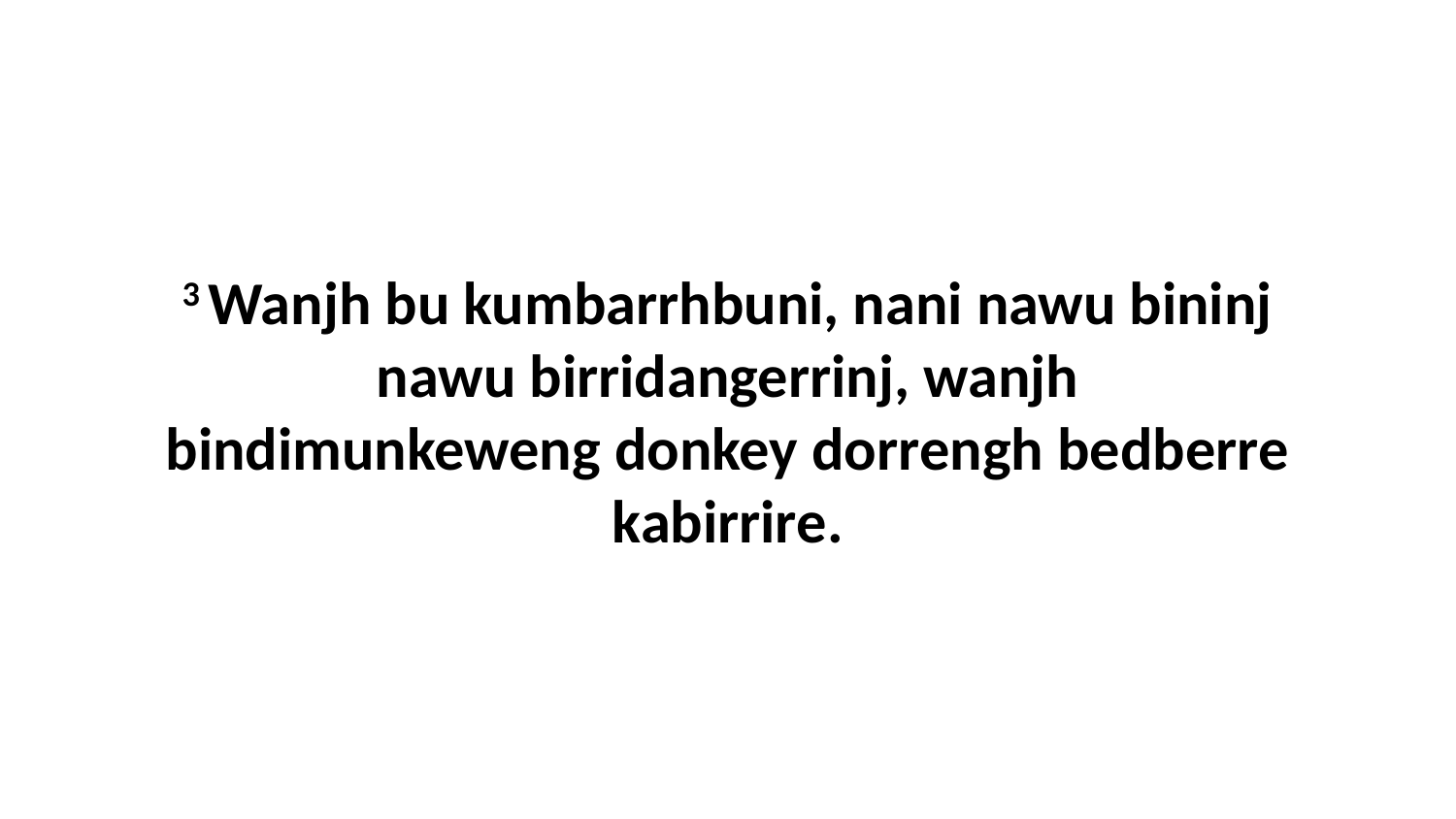

3 Wanjh bu kumbarrhbuni, nani nawu bininj nawu birridangerrinj, wanjh bindimunkeweng donkey dorrengh bedberre kabirrire.